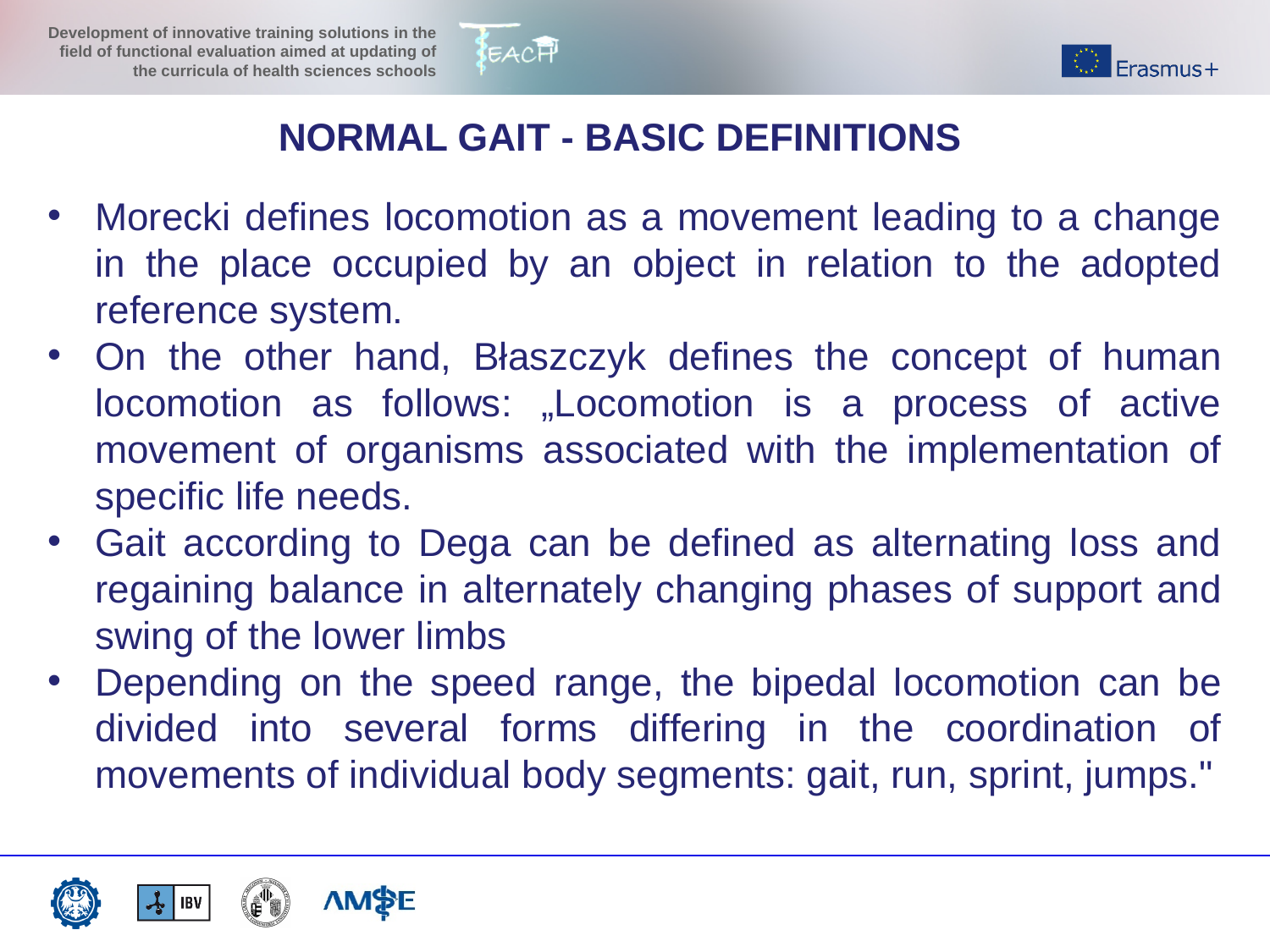

NORMAL GAIT - BASIC DEFINITIONS
Morecki defines locomotion as a movement leading to a change in the place occupied by an object in relation to the adopted reference system.
On the other hand, Błaszczyk defines the concept of human locomotion as follows: „Locomotion is a process of active movement of organisms associated with the implementation of specific life needs.
Gait according to Dega can be defined as alternating loss and regaining balance in alternately changing phases of support and swing of the lower limbs
Depending on the speed range, the bipedal locomotion can be divided into several forms differing in the coordination of movements of individual body segments: gait, run, sprint, jumps."